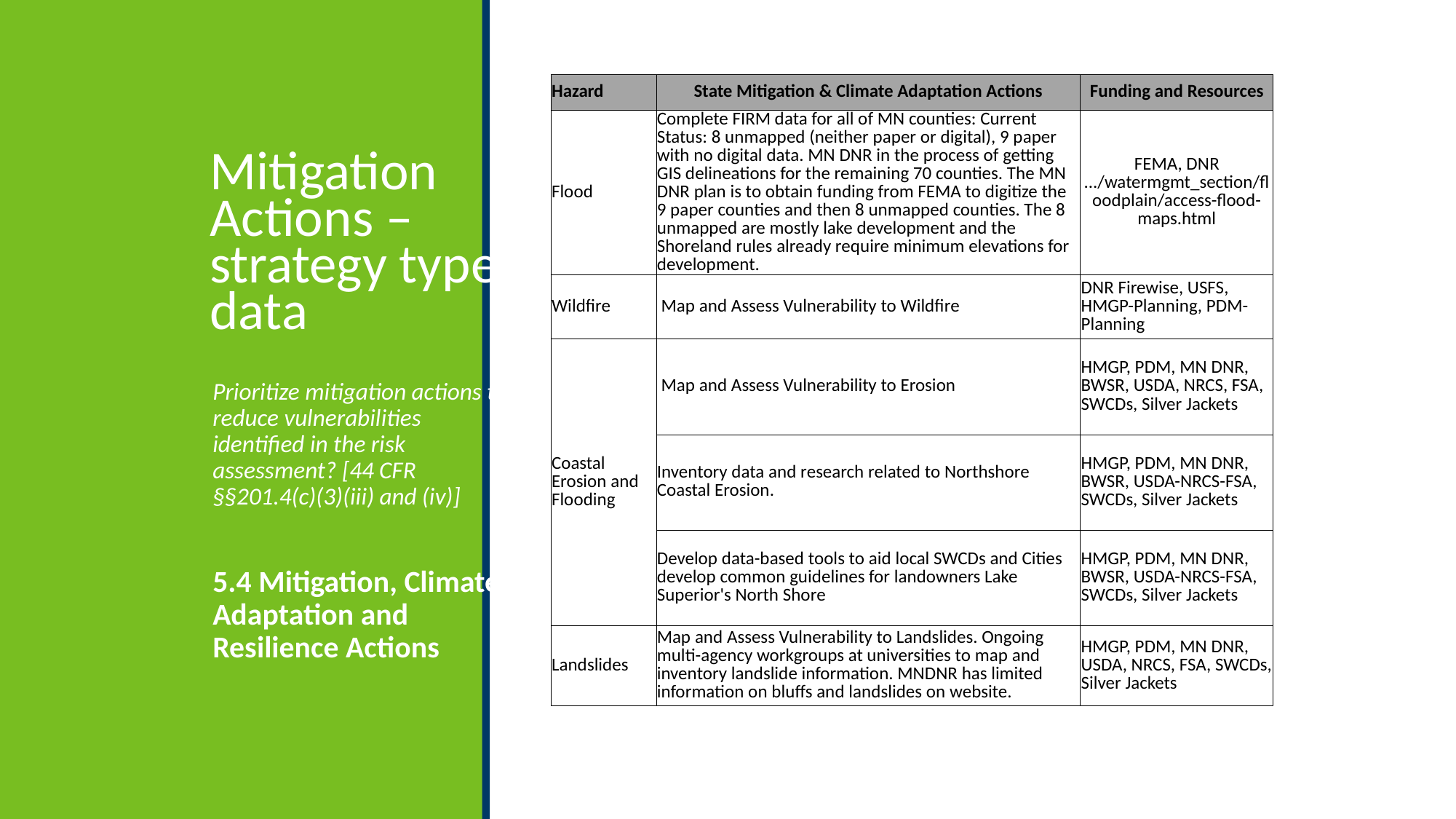

Mitigation Actions –
strategy type: data
| Hazard | State Mitigation & Climate Adaptation Actions | Funding and Resources |
| --- | --- | --- |
| Flood | Complete FIRM data for all of MN counties: Current Status: 8 unmapped (neither paper or digital), 9 paper with no digital data. MN DNR in the process of getting GIS delineations for the remaining 70 counties. The MN DNR plan is to obtain funding from FEMA to digitize the 9 paper counties and then 8 unmapped counties. The 8 unmapped are mostly lake development and the Shoreland rules already require minimum elevations for development. | FEMA, DNR .../watermgmt\_section/floodplain/access-flood-maps.html |
| Wildfire | Map and Assess Vulnerability to Wildfire | DNR Firewise, USFS, HMGP-Planning, PDM-Planning |
| Coastal Erosion and Flooding | Map and Assess Vulnerability to Erosion | HMGP, PDM, MN DNR, BWSR, USDA, NRCS, FSA, SWCDs, Silver Jackets |
|  | Inventory data and research related to Northshore Coastal Erosion. | HMGP, PDM, MN DNR, BWSR, USDA-NRCS-FSA, SWCDs, Silver Jackets |
|  | Develop data-based tools to aid local SWCDs and Cities develop common guidelines for landowners Lake Superior's North Shore | HMGP, PDM, MN DNR, BWSR, USDA-NRCS-FSA, SWCDs, Silver Jackets |
| Landslides | Map and Assess Vulnerability to Landslides. Ongoing multi-agency workgroups at universities to map and inventory landslide information. MNDNR has limited information on bluffs and landslides on website. | HMGP, PDM, MN DNR, USDA, NRCS, FSA, SWCDs, Silver Jackets |
Prioritize mitigation actions to reduce vulnerabilities identified in the risk assessment? [44 CFR §§201.4(c)(3)(iii) and (iv)]

5.4 Mitigation, Climate Adaptation and Resilience Actions